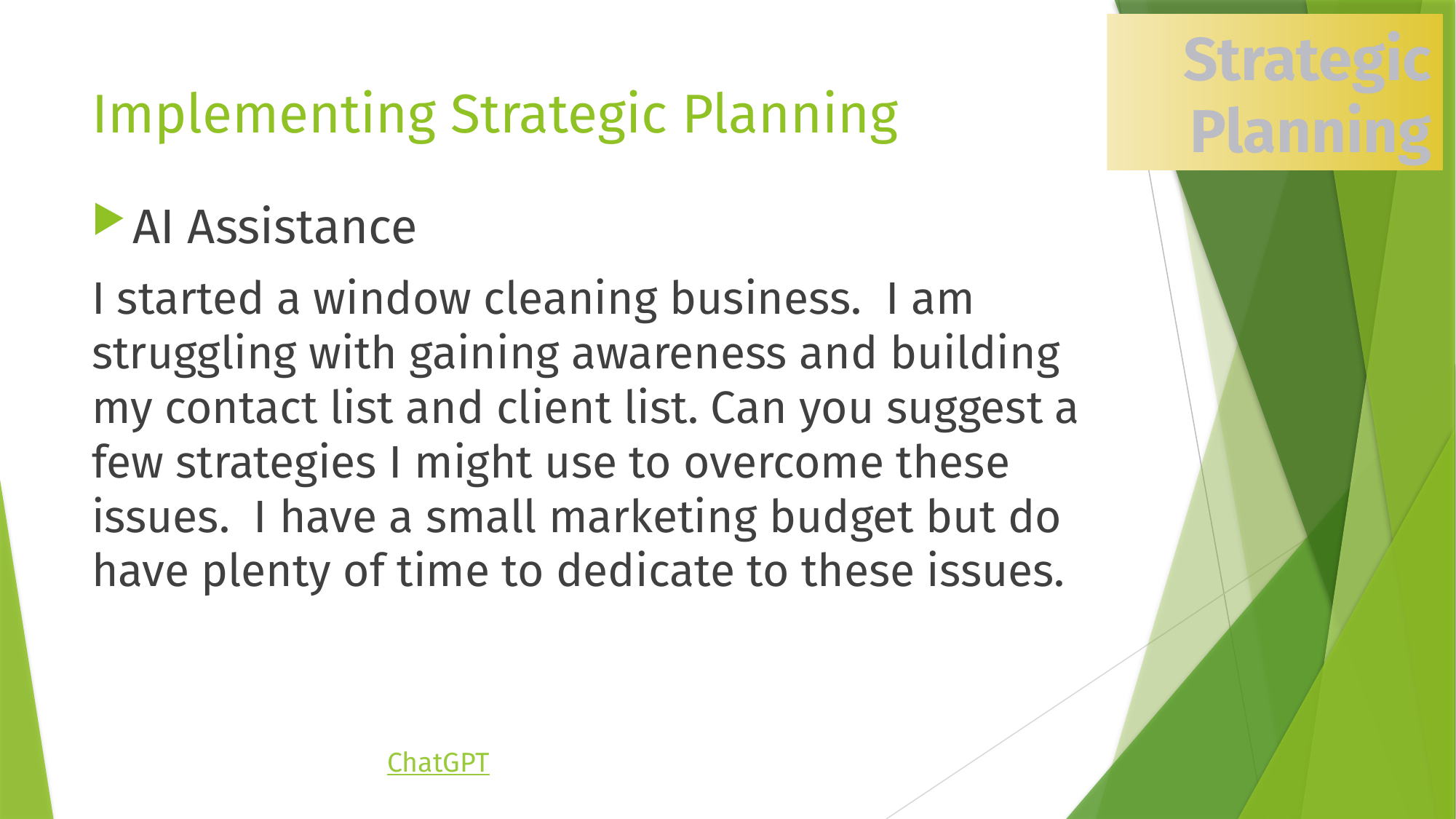

Strategic Planning
# Implementing Strategic Planning
AI Assistance
I started a window cleaning business.  I am struggling with gaining awareness and building my contact list and client list. Can you suggest a few strategies I might use to overcome these issues.  I have a small marketing budget but do have plenty of time to dedicate to these issues.
ChatGPT